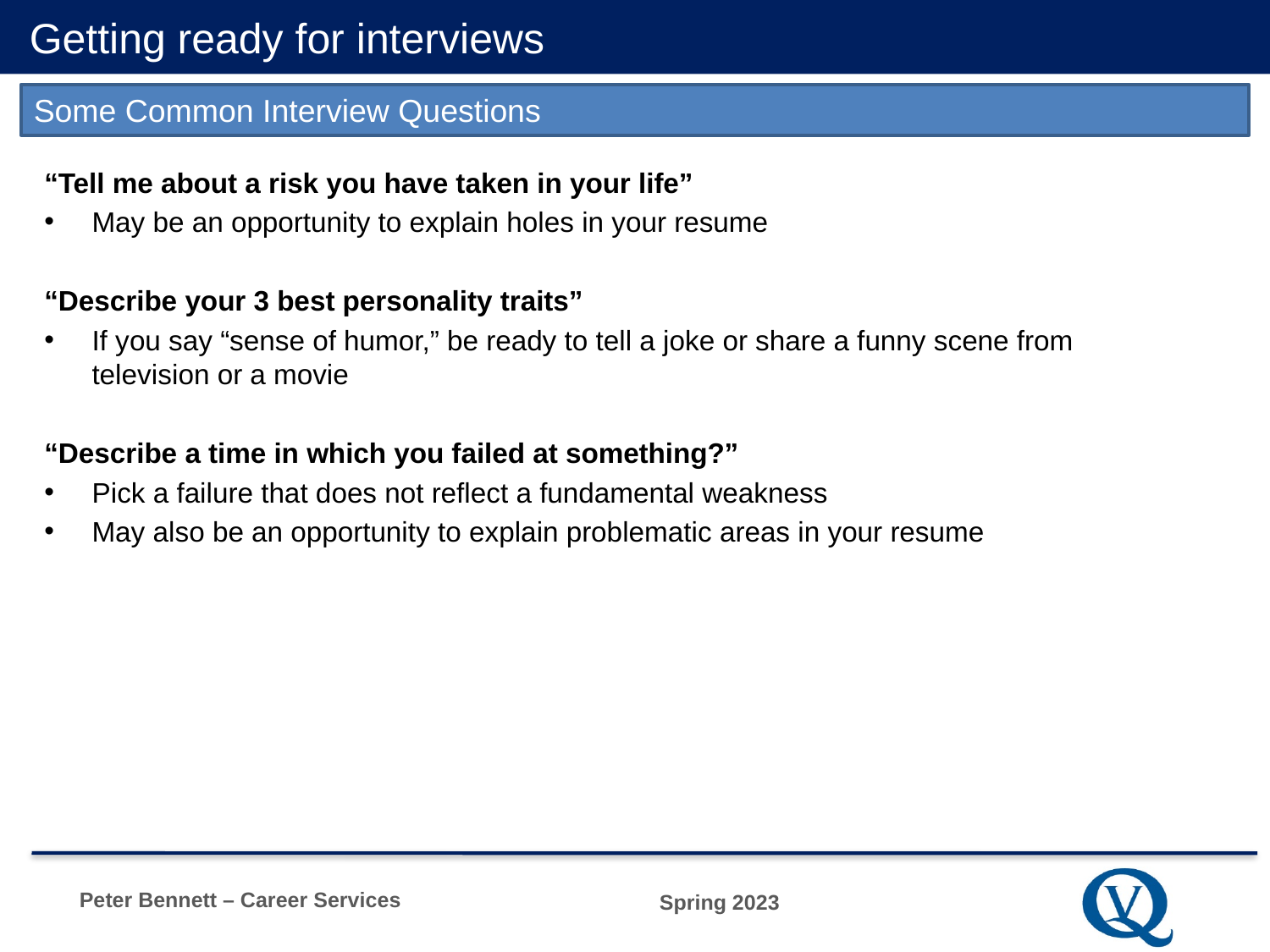

# Getting ready for interviews
Some Common Interview Questions
“Tell me about a risk you have taken in your life”
May be an opportunity to explain holes in your resume

“Describe your 3 best personality traits”
If you say “sense of humor,” be ready to tell a joke or share a funny scene from television or a movie

“Describe a time in which you failed at something?”
Pick a failure that does not reflect a fundamental weakness
May also be an opportunity to explain problematic areas in your resume